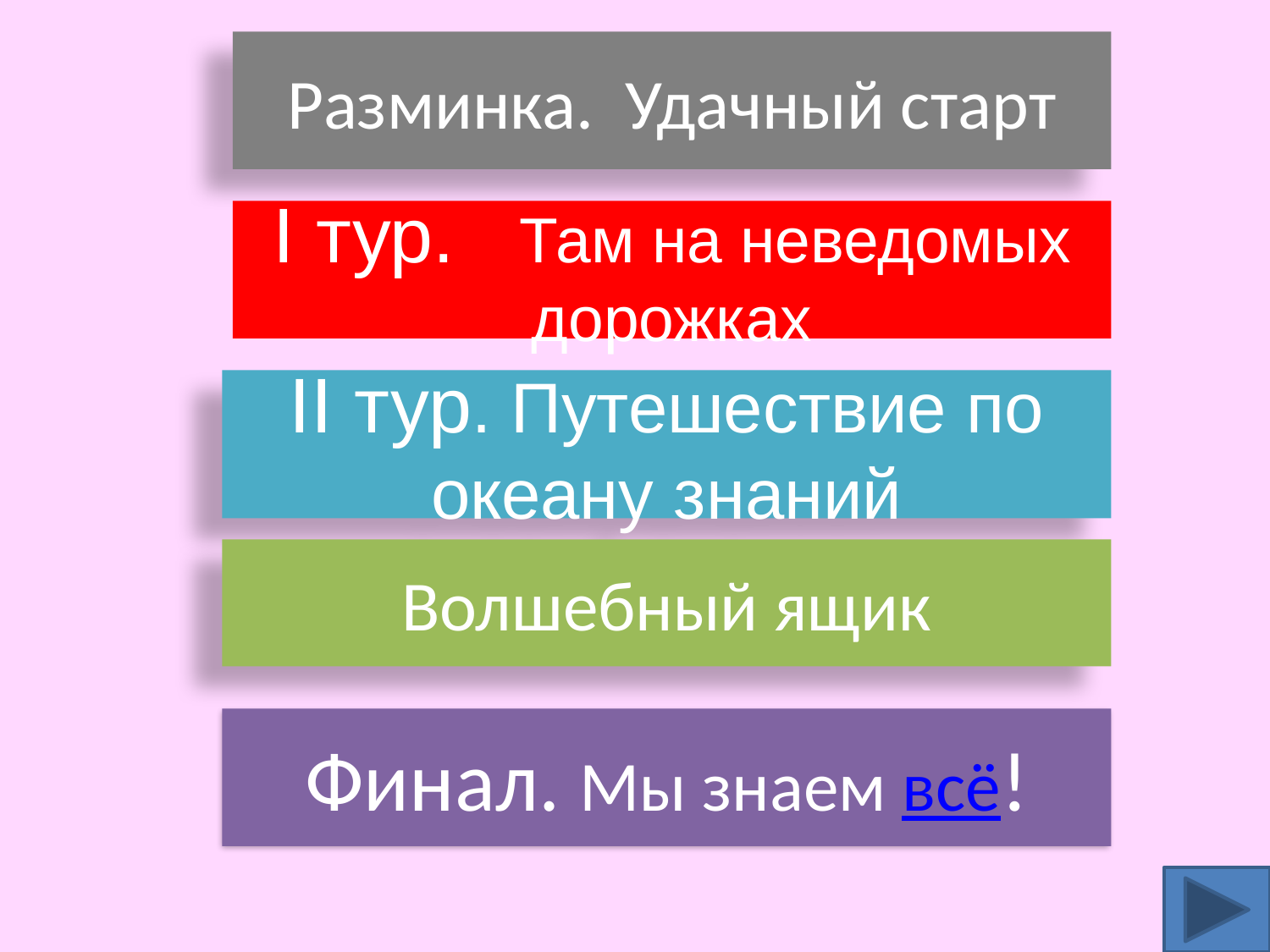

Разминка.  Удачный старт
I тур.   Там на неведомых дорожках

II тур. Путешествие по океану знаний
Волшебный ящик
Финал. Мы знаем всё!